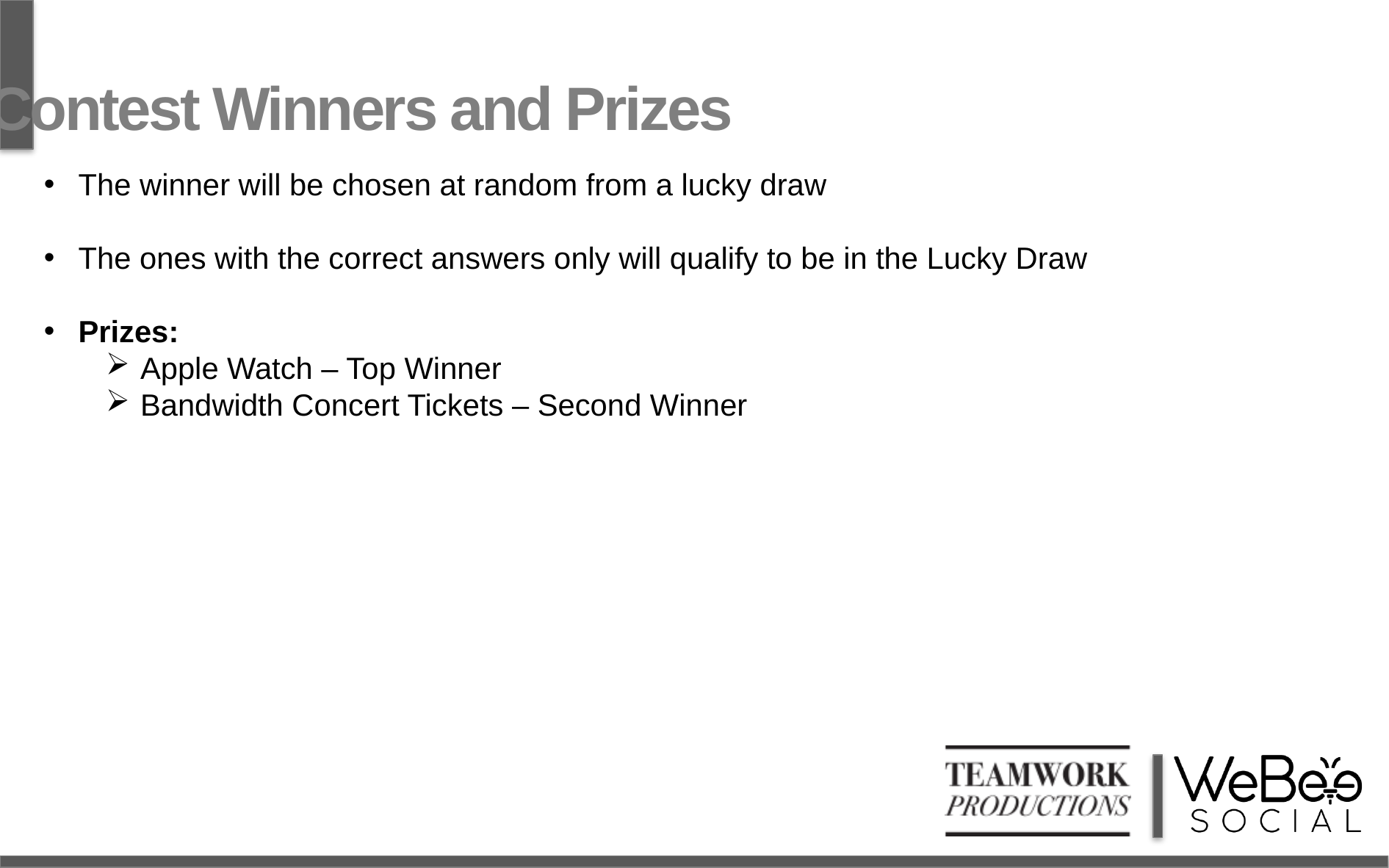

Contest Winners and Prizes
The winner will be chosen at random from a lucky draw
The ones with the correct answers only will qualify to be in the Lucky Draw

Prizes:
Apple Watch – Top Winner
Bandwidth Concert Tickets – Second Winner